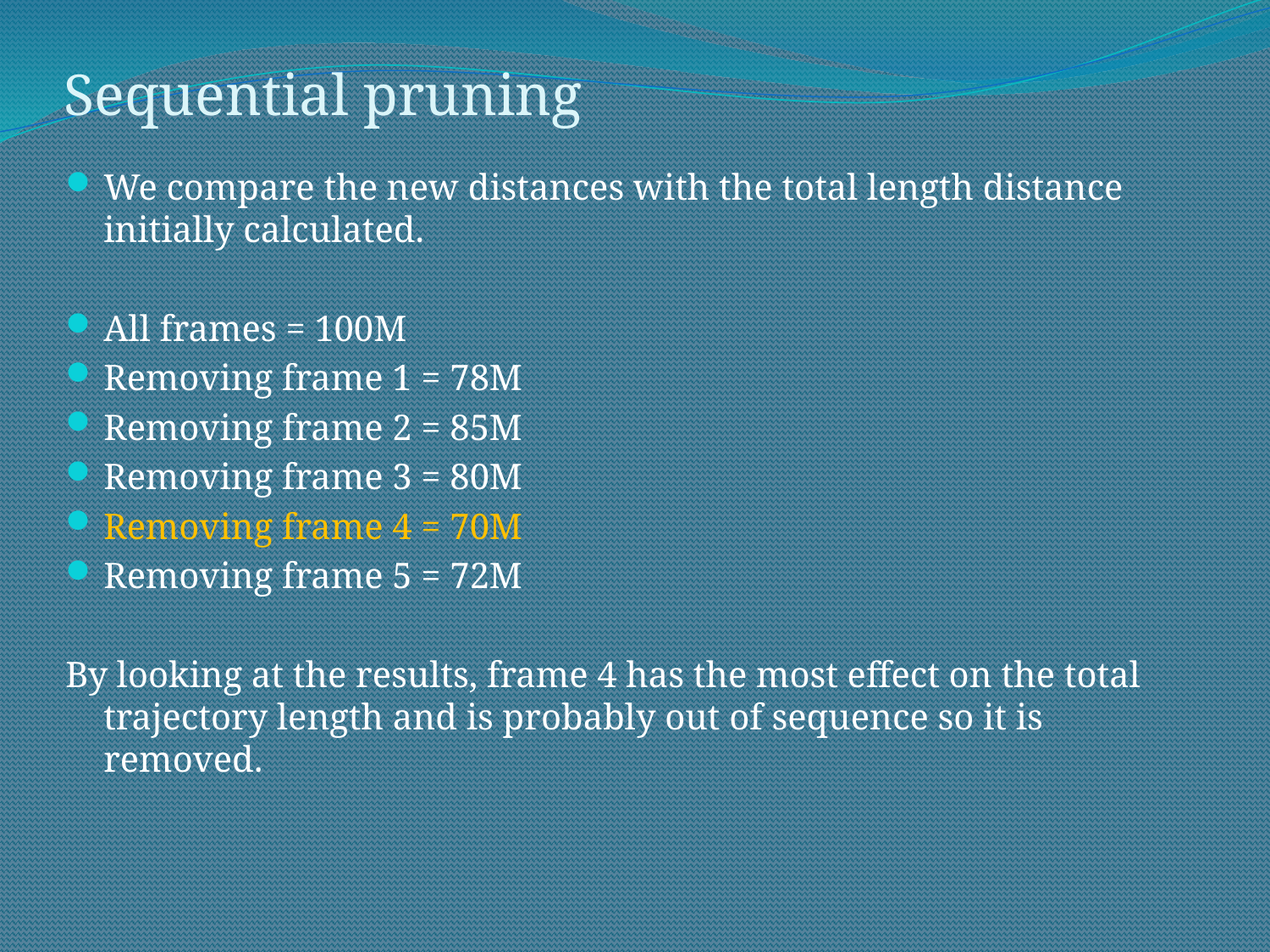

Sequential pruning
We compare the new distances with the total length distance initially calculated.

All frames = 100M
Removing frame 1 = 78M
Removing frame 2 = 85M
Removing frame 3 = 80M
Removing frame 4 = 70M
Removing frame 5 = 72M

By looking at the results, frame 4 has the most effect on the total trajectory length and is probably out of sequence so it is removed.